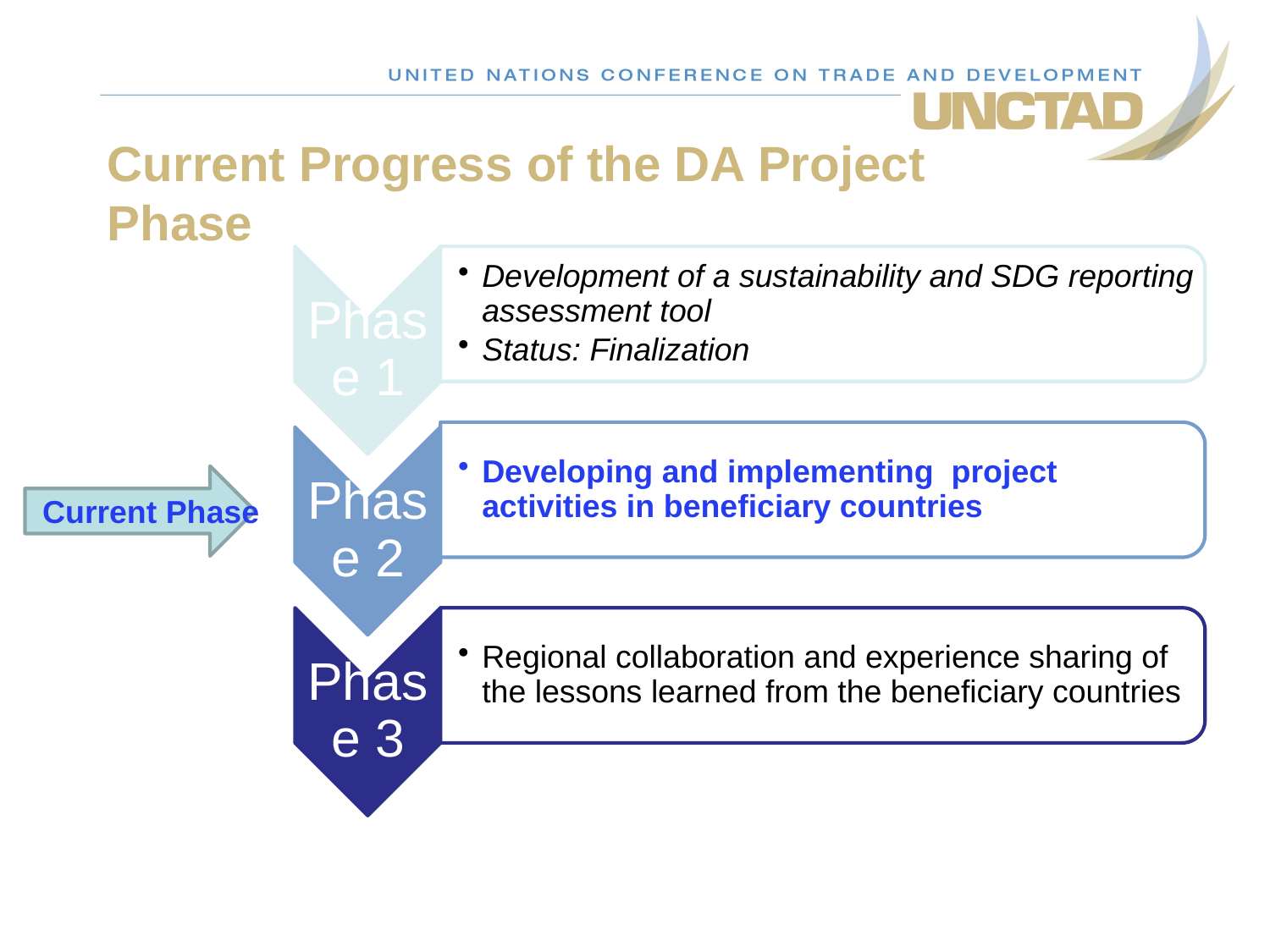

Current Progress of the DA Project Phase
Phase 1
Development of a sustainability and SDG reporting assessment tool
Status: Finalization
Phase 2
Developing and implementing  project activities in beneficiary countries
Phase 3
Regional collaboration and experience sharing of the lessons learned from the beneficiary countries

Current Phase